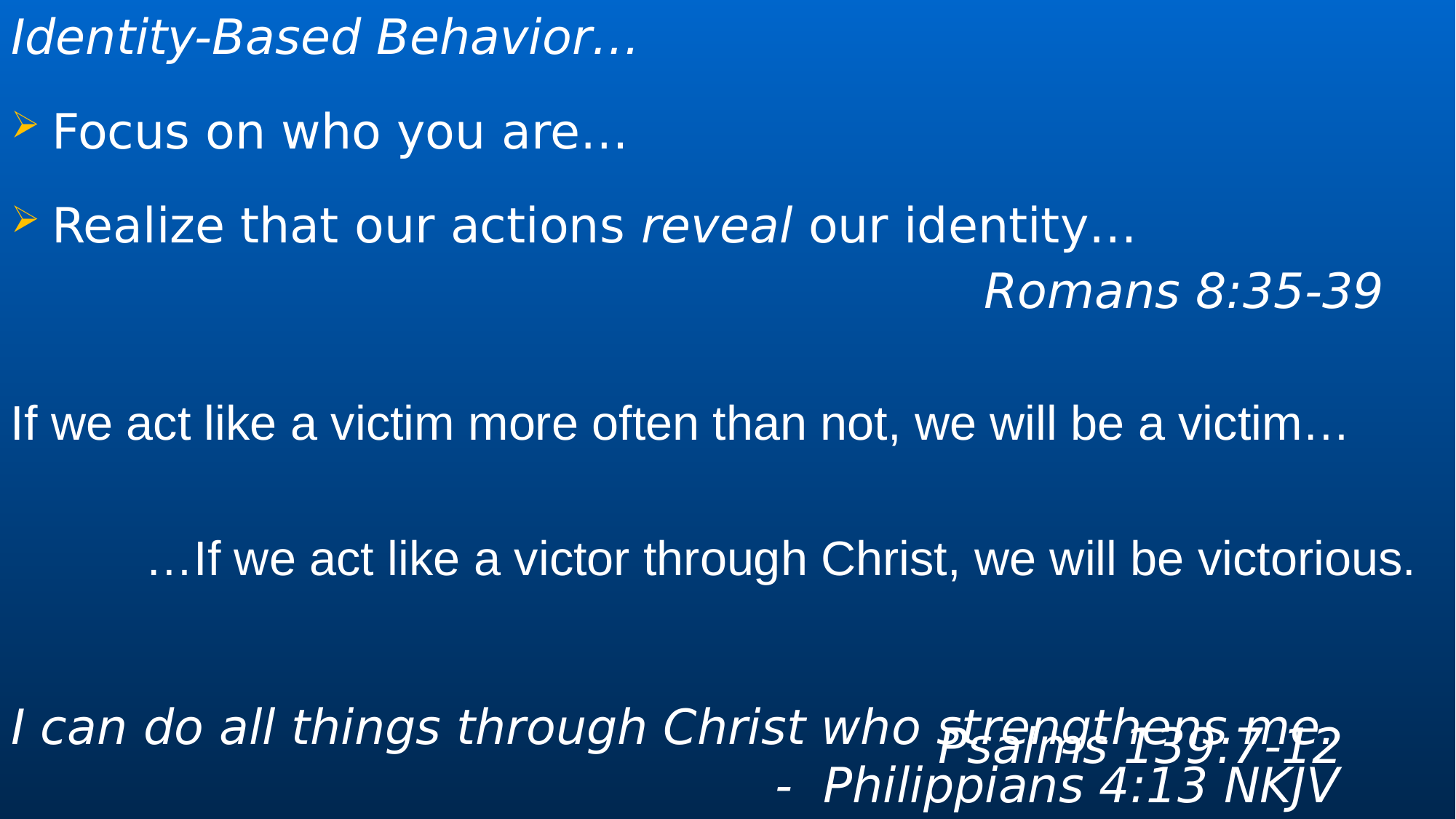

Identity-Based Behavior…
Focus on who you are…
Realize that our actions reveal our identity…
Romans 8:35-39
If we act like a victim more often than not, we will be a victim…
…If we act like a victor through Christ, we will be victorious.
I can do all things through Christ who strengthens me. 								-  Philippians 4:13 NKJV
Psalms 139:7-12